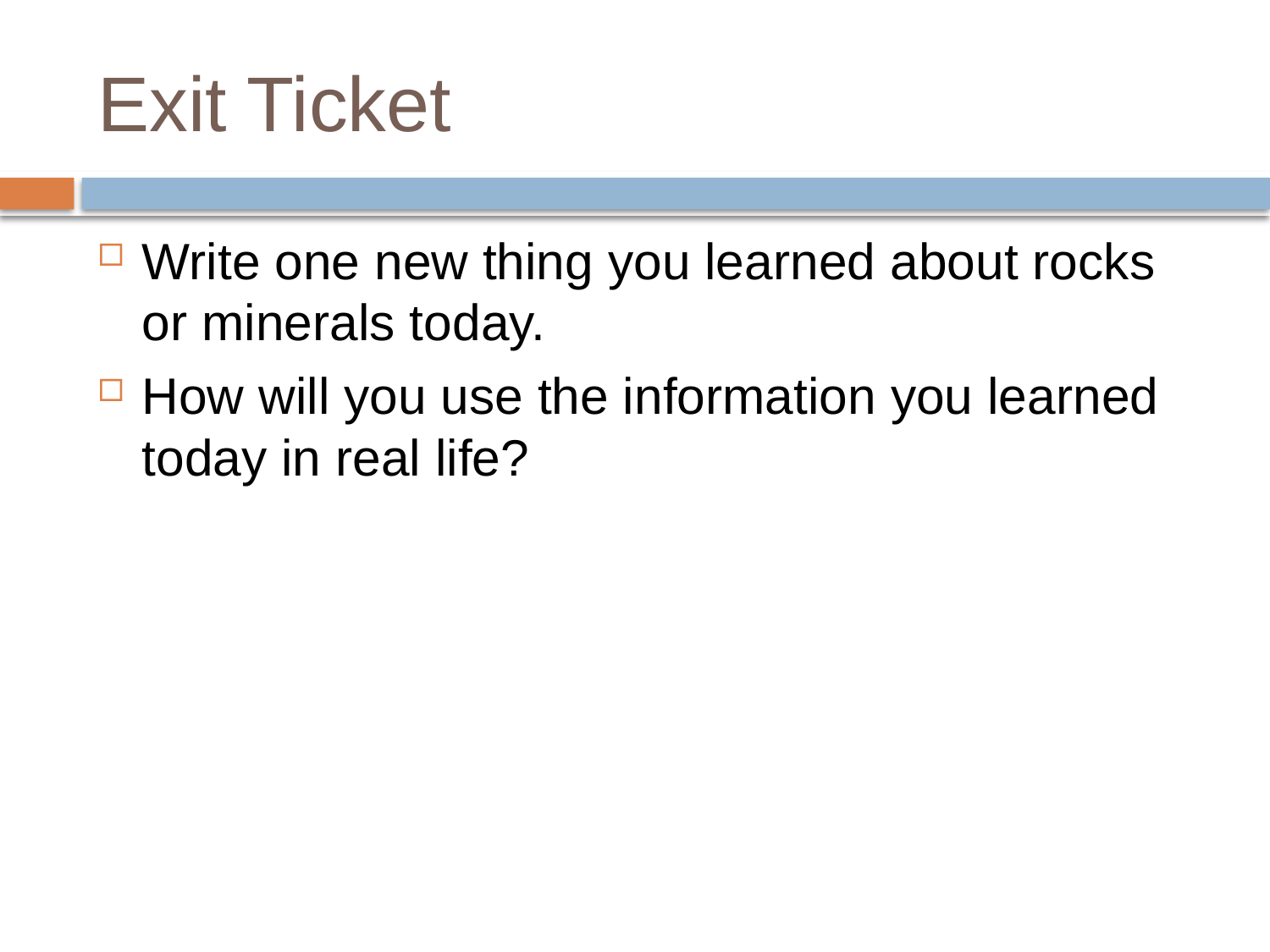

# Exit Ticket
Write one new thing you learned about rocks or minerals today.
How will you use the information you learned today in real life?